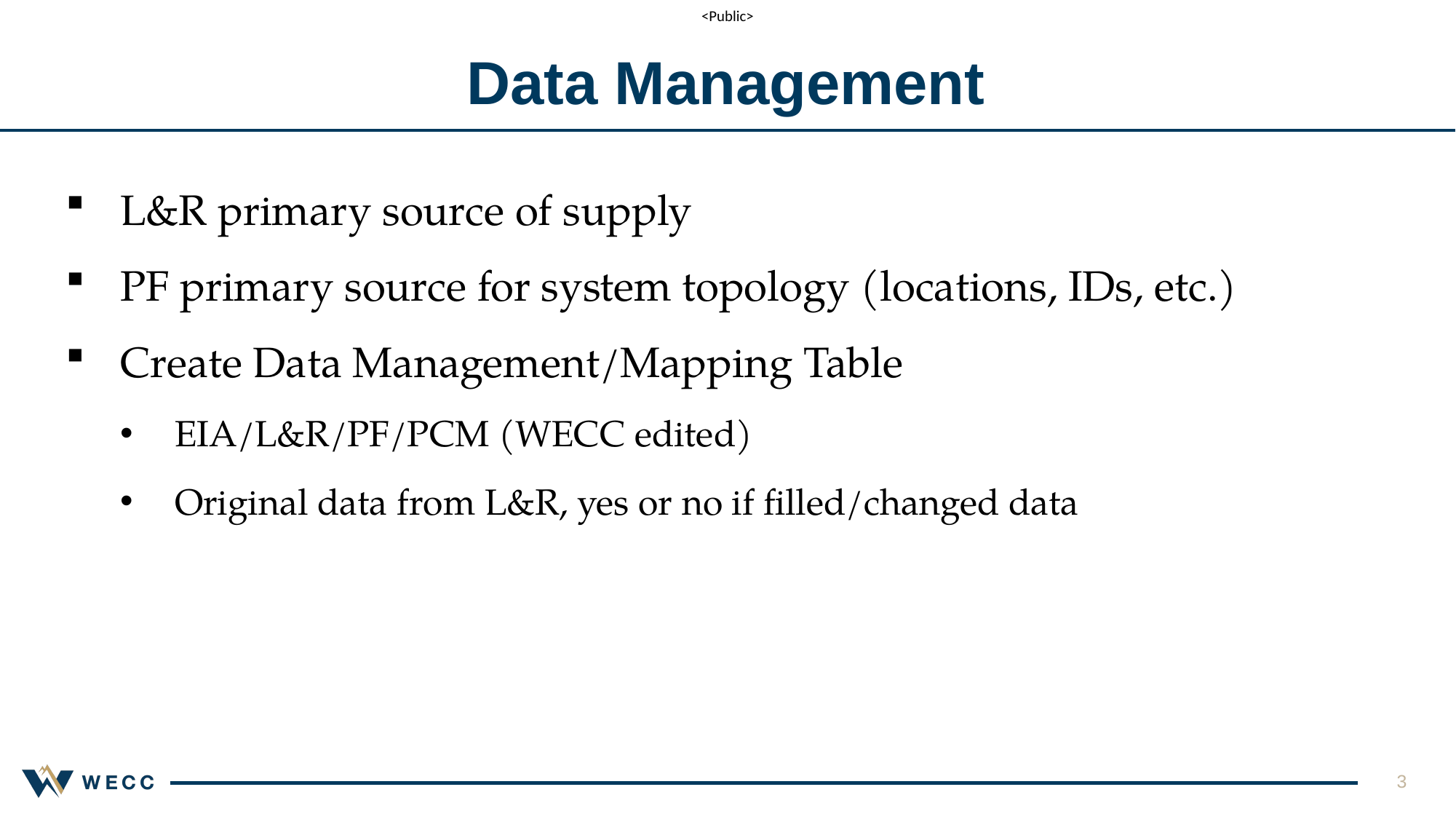

# Data Management
L&R primary source of supply
PF primary source for system topology (locations, IDs, etc.)
Create Data Management/Mapping Table
EIA/L&R/PF/PCM (WECC edited)
Original data from L&R, yes or no if filled/changed data
3